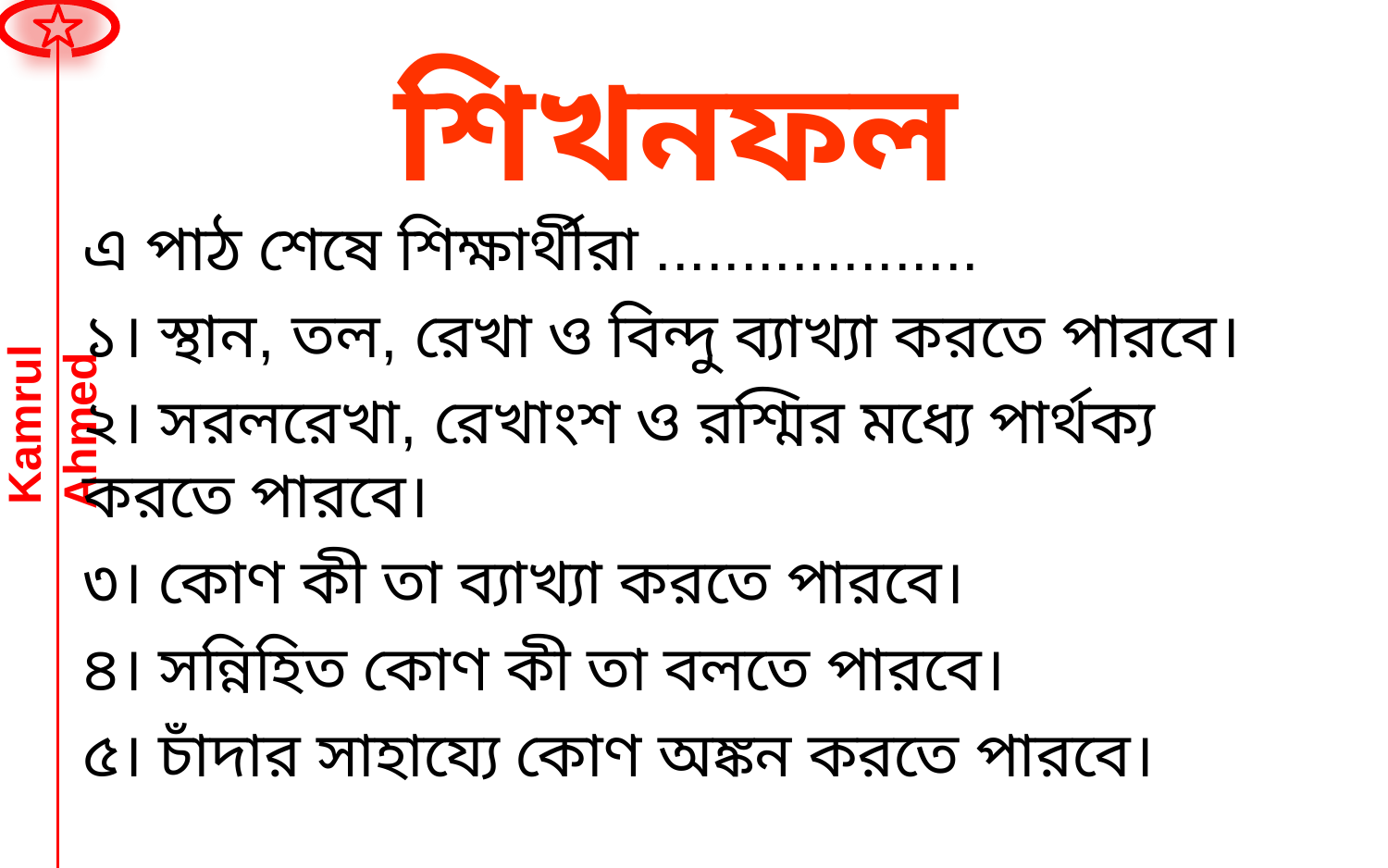

# শিখনফল
এ পাঠ শেষে শিক্ষার্থীরা ...................
১। স্থান, তল, রেখা ও বিন্দু ব্যাখ্যা করতে পারবে।
২। সরলরেখা, রেখাংশ ও রশ্মির মধ্যে পার্থক্য করতে পারবে।
৩। কোণ কী তা ব্যাখ্যা করতে পারবে।
৪। সন্নিহিত কোণ কী তা বলতে পারবে।
৫। চাঁদার সাহায্যে কোণ অঙ্কন করতে পারবে।